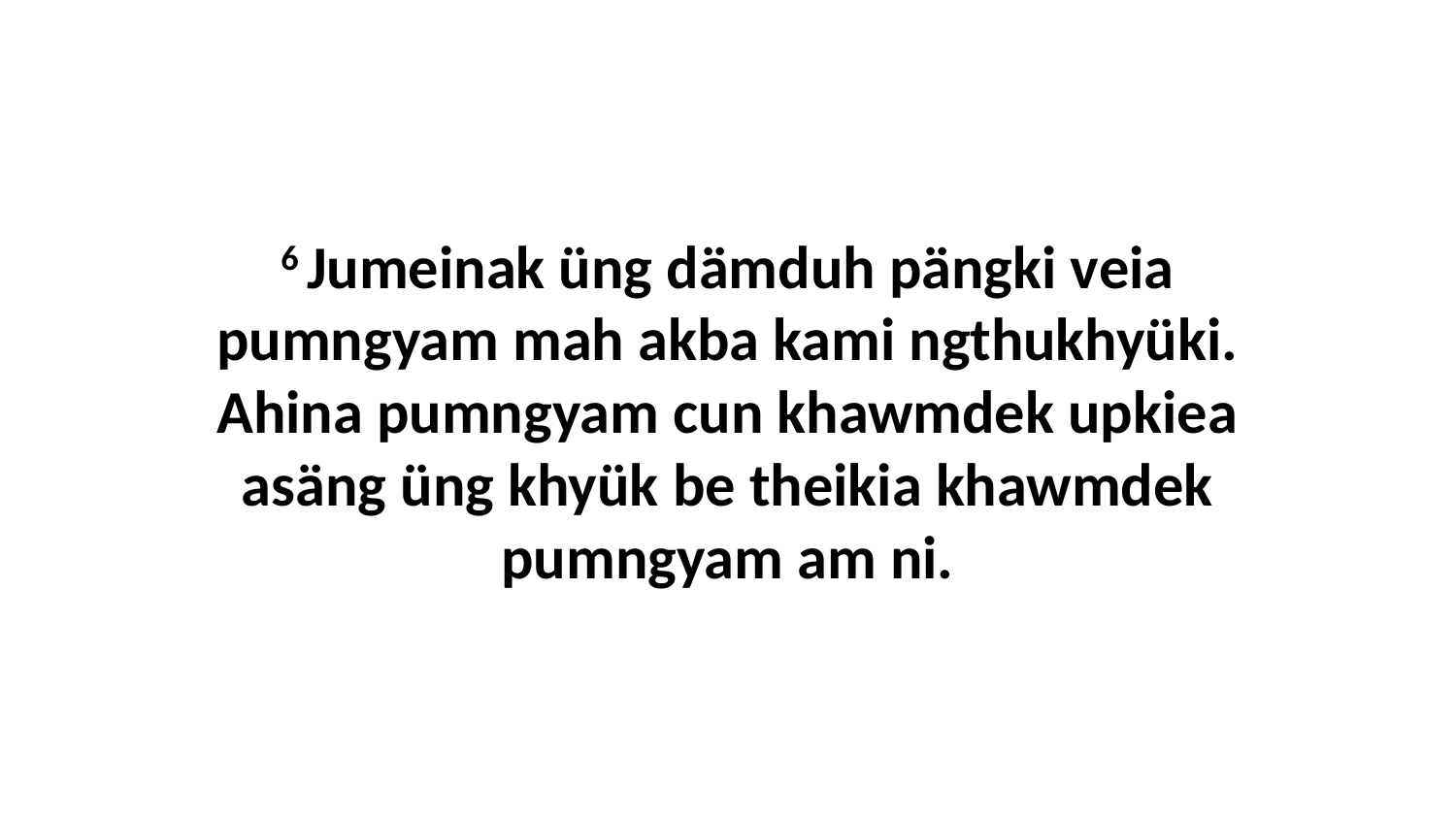

6 Jumeinak üng dämduh pängki veia pumngyam mah akba kami ngthukhyüki. Ahina pumngyam cun khawmdek upkiea asäng üng khyük be theikia khawmdek pumngyam am ni.